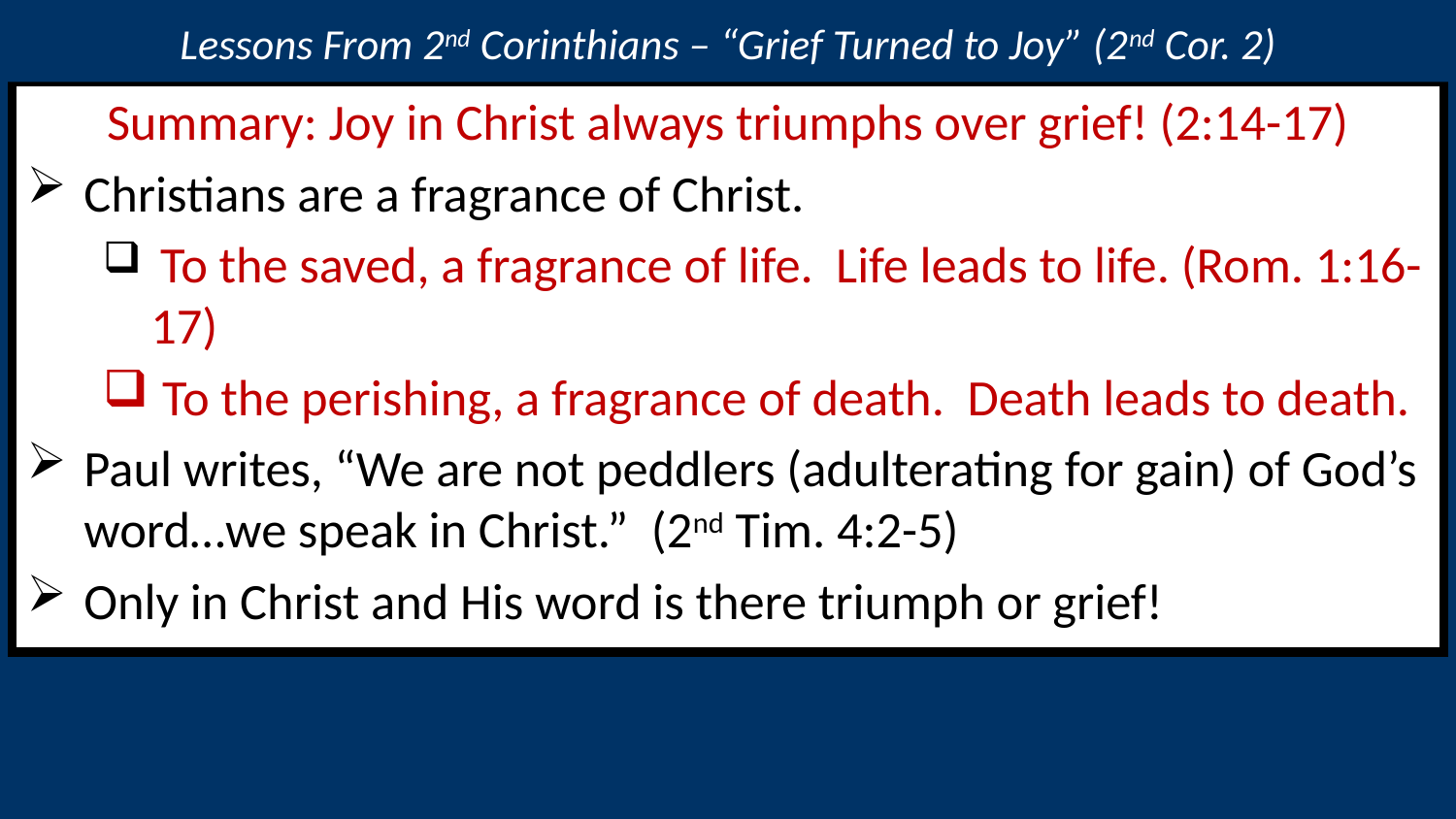

Lessons From 2nd Corinthians – “Grief Turned to Joy” (2nd Cor. 2)
Summary: Joy in Christ always triumphs over grief! (2:14-17)
Christians are a fragrance of Christ.
 To the saved, a fragrance of life.  Life leads to life. (Rom. 1:16-17)
 To the perishing, a fragrance of death.  Death leads to death.
Paul writes, “We are not peddlers (adulterating for gain) of God’s word…we speak in Christ.”  (2nd Tim. 4:2-5)
Only in Christ and His word is there triumph or grief!